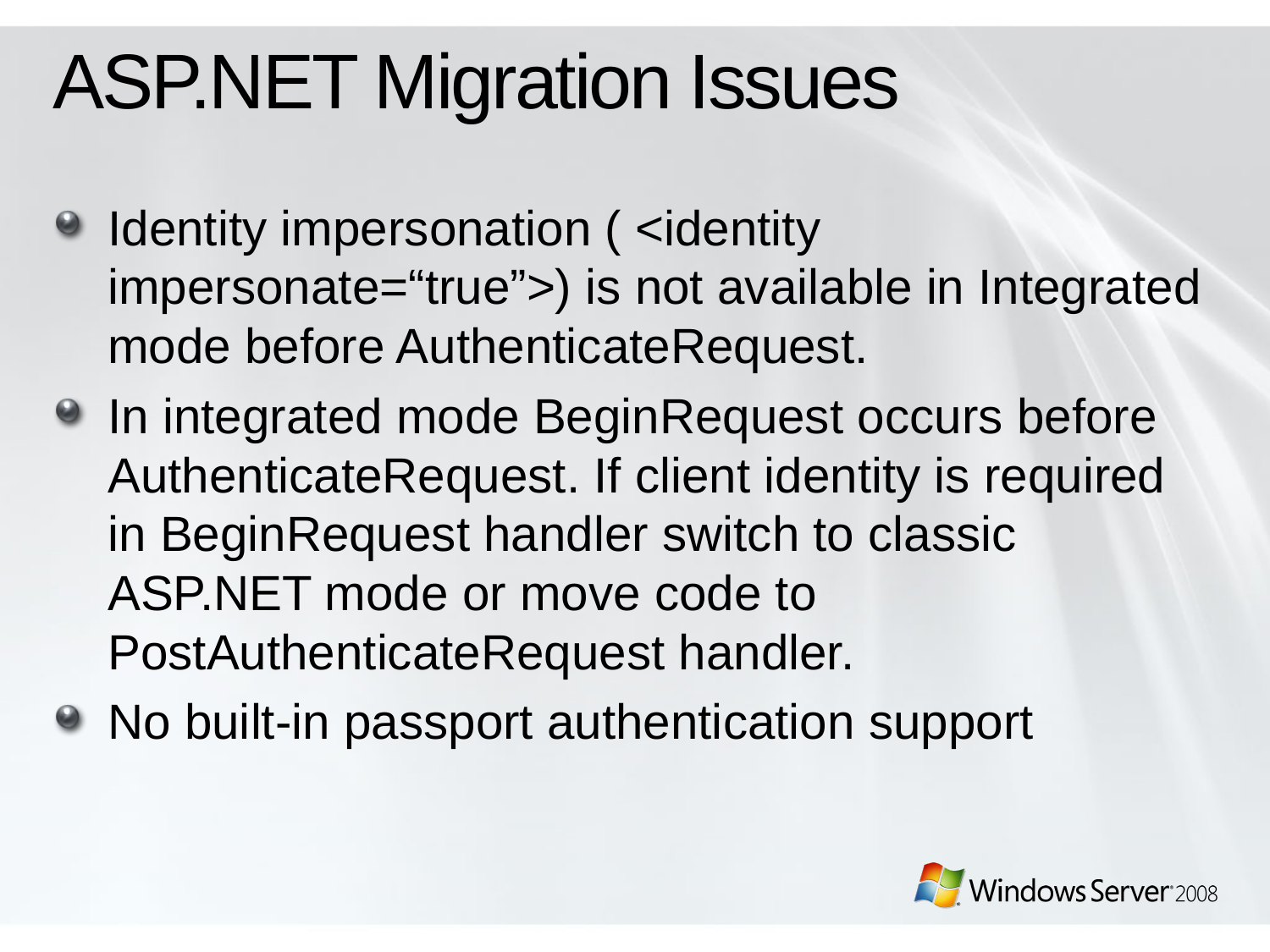

# ASP.NET Migration Issues
Identity impersonation ( <identity impersonate=“true”>) is not available in Integrated mode before AuthenticateRequest.
In integrated mode BeginRequest occurs before AuthenticateRequest. If client identity is required in BeginRequest handler switch to classic ASP.NET mode or move code to PostAuthenticateRequest handler.
No built-in passport authentication support